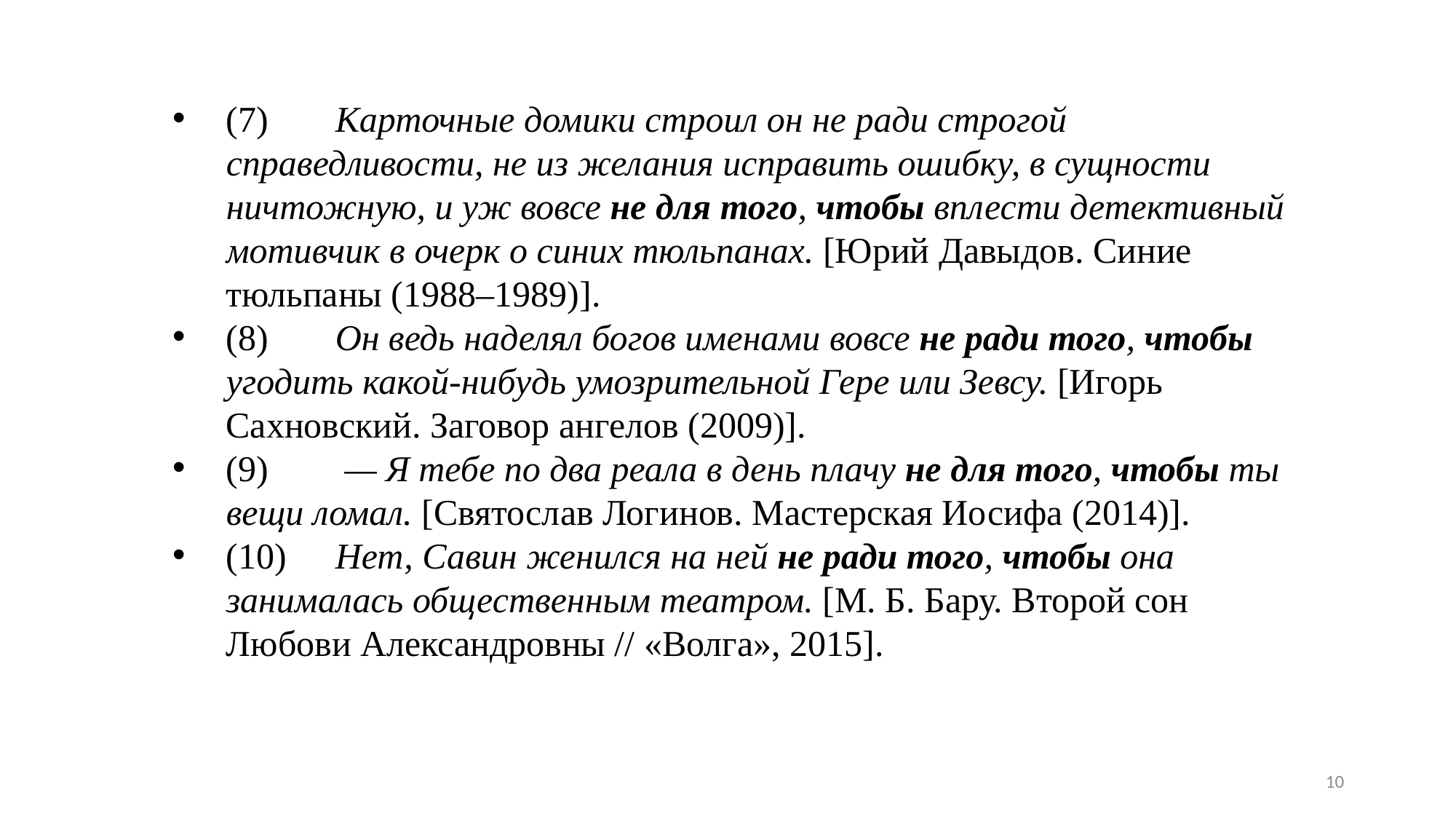

(7) 	Карточные домики строил он не ради строгой справедливости, не из желания исправить ошибку, в сущности ничтожную, и уж вовсе не для того, чтобы вплести детективный мотивчик в очерк о синих тюльпанах. [Юрий Давыдов. Синие тюльпаны (1988–1989)].
(8) 	Он ведь наделял богов именами вовсе не ради того, чтобы угодить какой-нибудь умозрительной Гере или Зевсу. [Игорь Сахновский. Заговор ангелов (2009)].
(9)	 — Я тебе по два реала в день плачу не для того, чтобы ты вещи ломал. [Святослав Логинов. Мастерская Иосифа (2014)].
(10) 	Нет, Савин женился на ней не ради того, чтобы она занималась общественным театром. [М. Б. Бару. Второй сон Любови Александровны // «Волга», 2015].
10